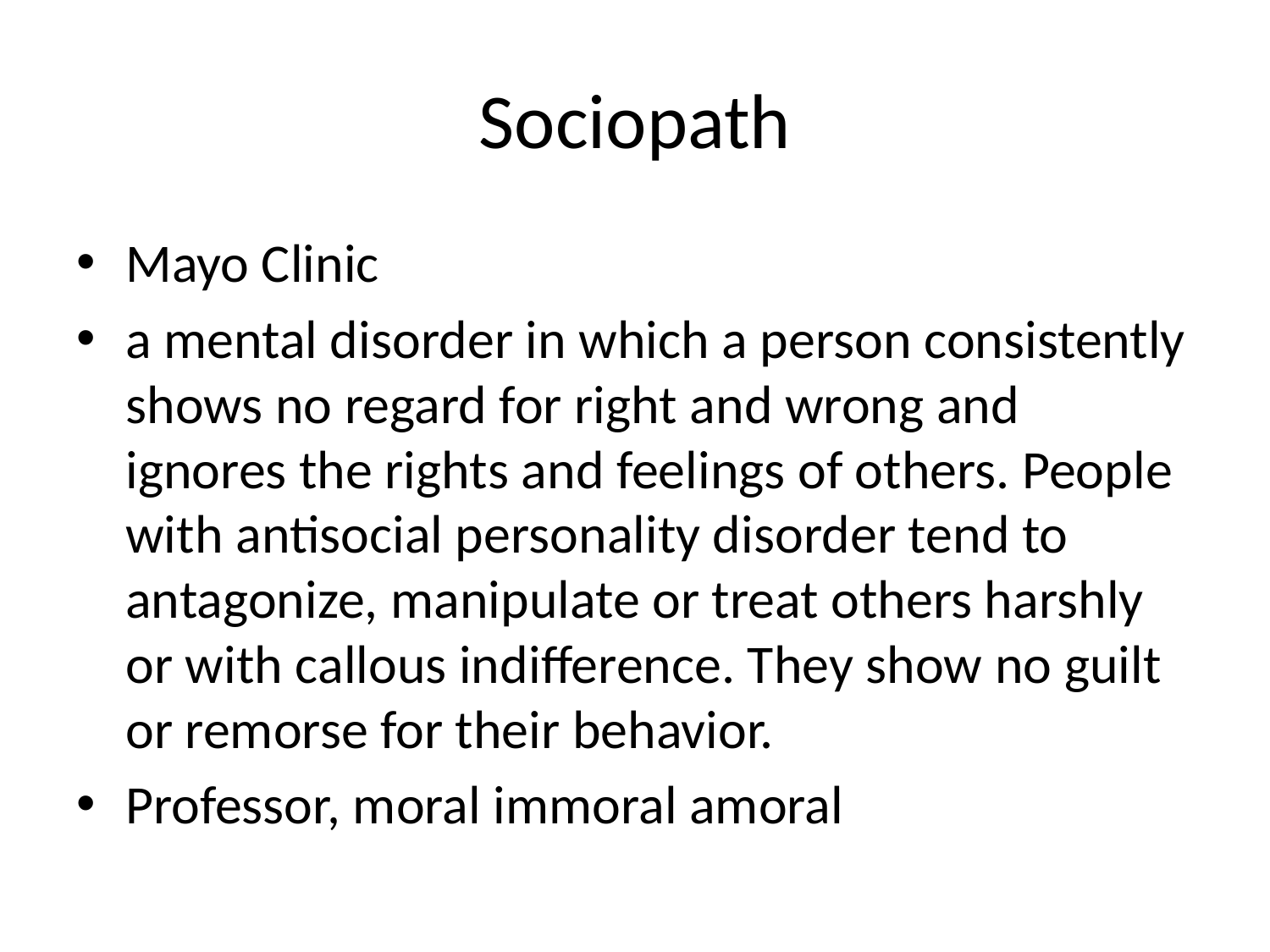

# Sociopath
Mayo Clinic
a mental disorder in which a person consistently shows no regard for right and wrong and ignores the rights and feelings of others. People with antisocial personality disorder tend to antagonize, manipulate or treat others harshly or with callous indifference. They show no guilt or remorse for their behavior.
Professor, moral immoral amoral